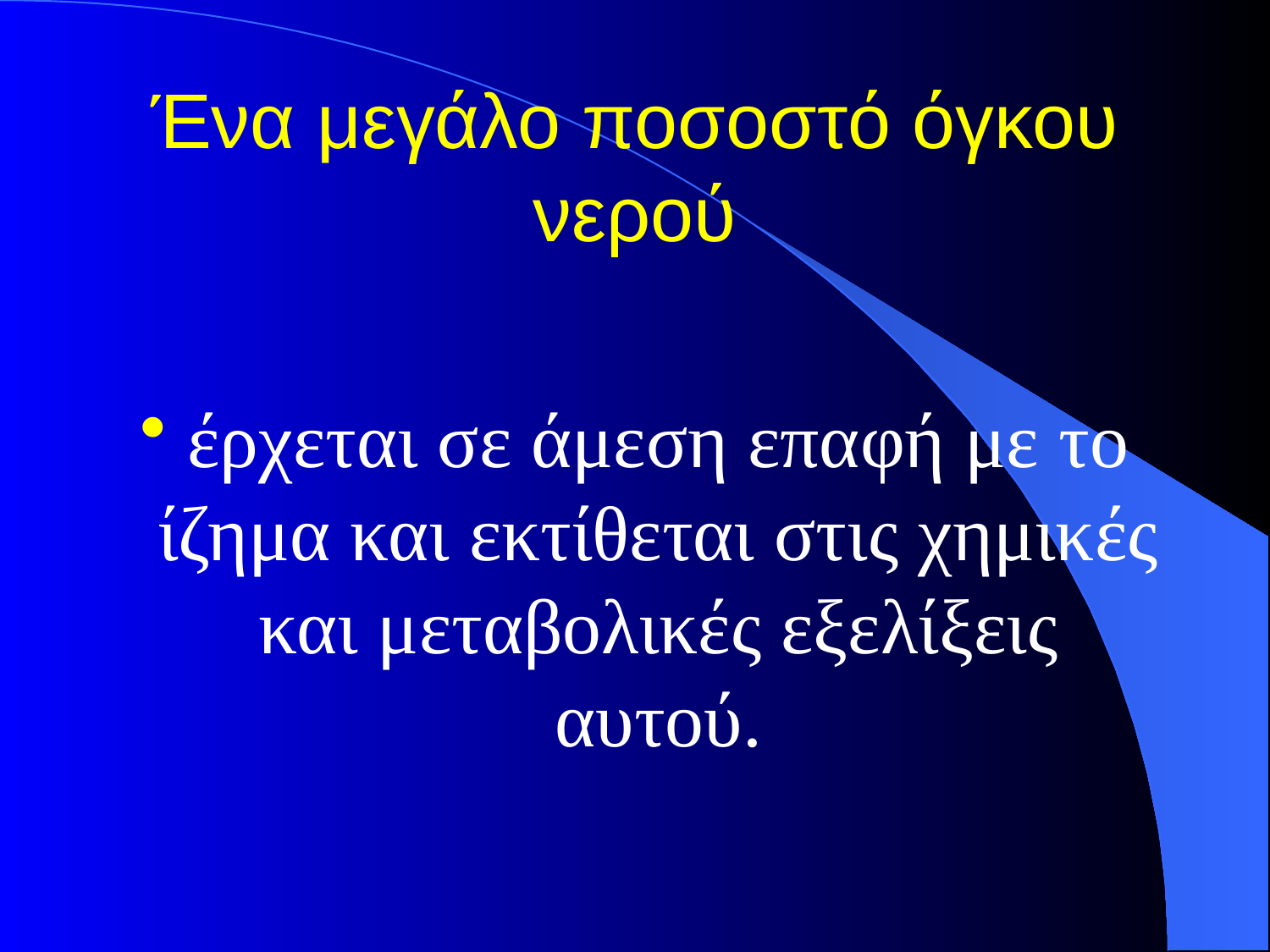

# Ένα μεγάλο ποσοστό όγκου νερού

έρχεται σε άμεση επαφή με το ίζημα και εκτίθεται στις χημικές και μεταβολικές εξελίξεις αυτού.